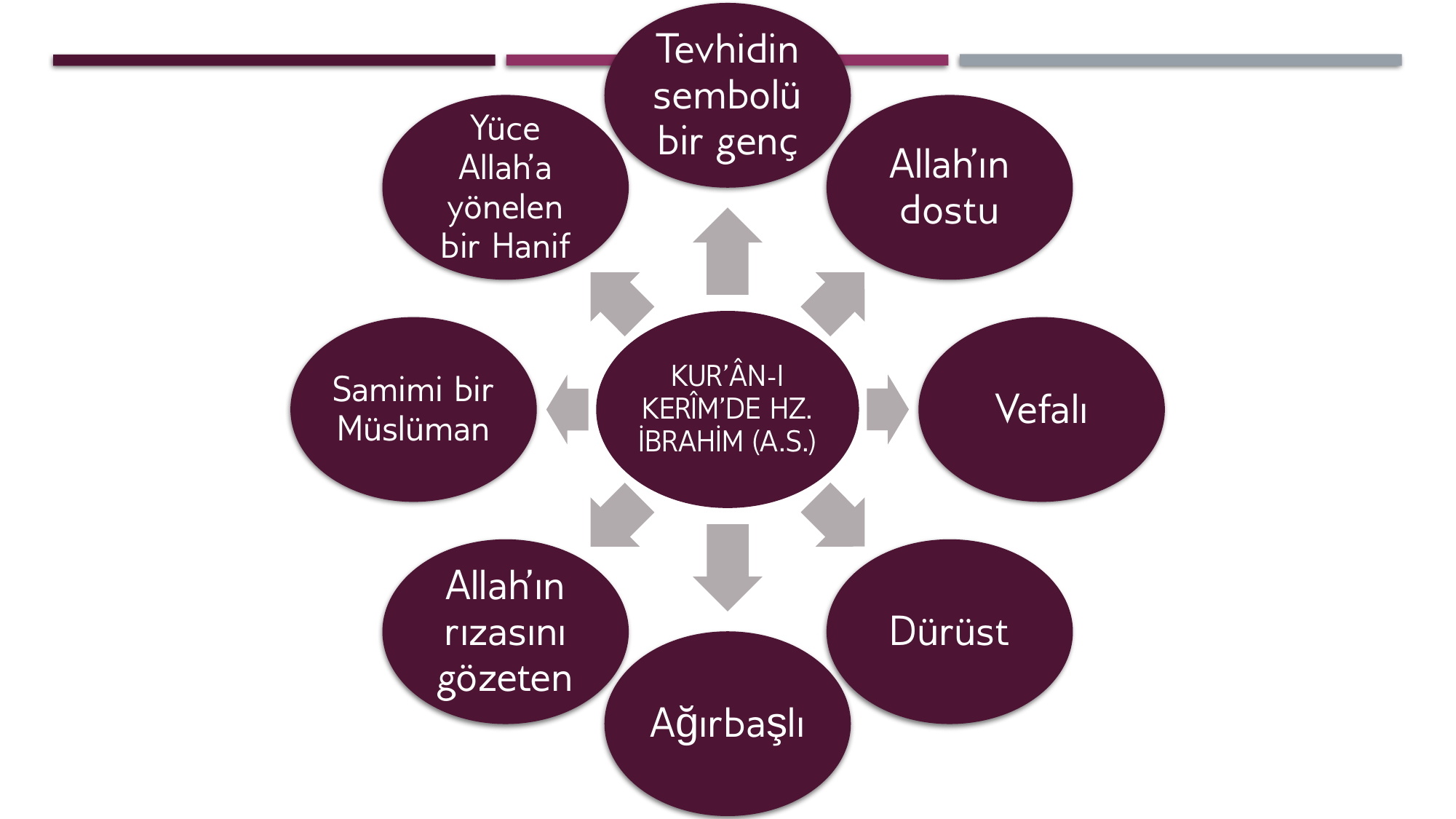

KUR’ÂN-I KERÎM’DE HZ. İBRAHİM (A.S.)

Tevhidin sembolü bir genç

Allah’ın dostu

Vefalı

Dürüst

Ağırbaşlı

Allah’ın rızasını gözeten

Samimi bir Müslüman

Yüce Allah’a yönelen bir Hanif